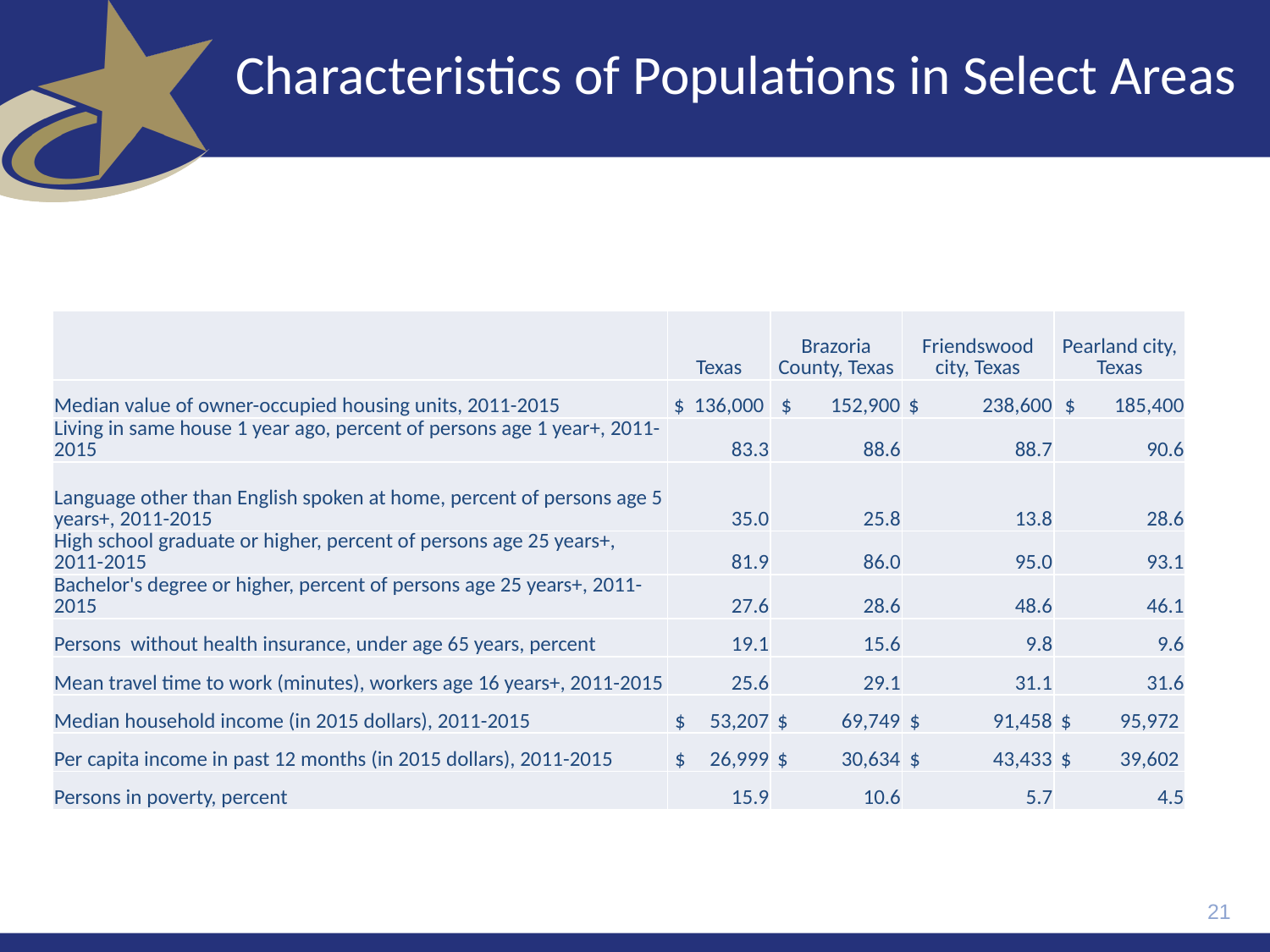

# Characteristics of Populations in Select Areas
|  | Texas | Brazoria County, Texas | Friendswood city, Texas | Pearland city, Texas |
| --- | --- | --- | --- | --- |
| Median value of owner-occupied housing units, 2011-2015 | $ 136,000 | $ 152,900 | $ 238,600 | $ 185,400 |
| Living in same house 1 year ago, percent of persons age 1 year+, 2011-2015 | 83.3 | 88.6 | 88.7 | 90.6 |
| Language other than English spoken at home, percent of persons age 5 years+, 2011-2015 | 35.0 | 25.8 | 13.8 | 28.6 |
| High school graduate or higher, percent of persons age 25 years+, 2011-2015 | 81.9 | 86.0 | 95.0 | 93.1 |
| Bachelor's degree or higher, percent of persons age 25 years+, 2011-2015 | 27.6 | 28.6 | 48.6 | 46.1 |
| Persons without health insurance, under age 65 years, percent | 19.1 | 15.6 | 9.8 | 9.6 |
| Mean travel time to work (minutes), workers age 16 years+, 2011-2015 | 25.6 | 29.1 | 31.1 | 31.6 |
| Median household income (in 2015 dollars), 2011-2015 | $ 53,207 | $ 69,749 | $ 91,458 | $ 95,972 |
| Per capita income in past 12 months (in 2015 dollars), 2011-2015 | $ 26,999 | $ 30,634 | $ 43,433 | $ 39,602 |
| Persons in poverty, percent | 15.9 | 10.6 | 5.7 | 4.5 |
21